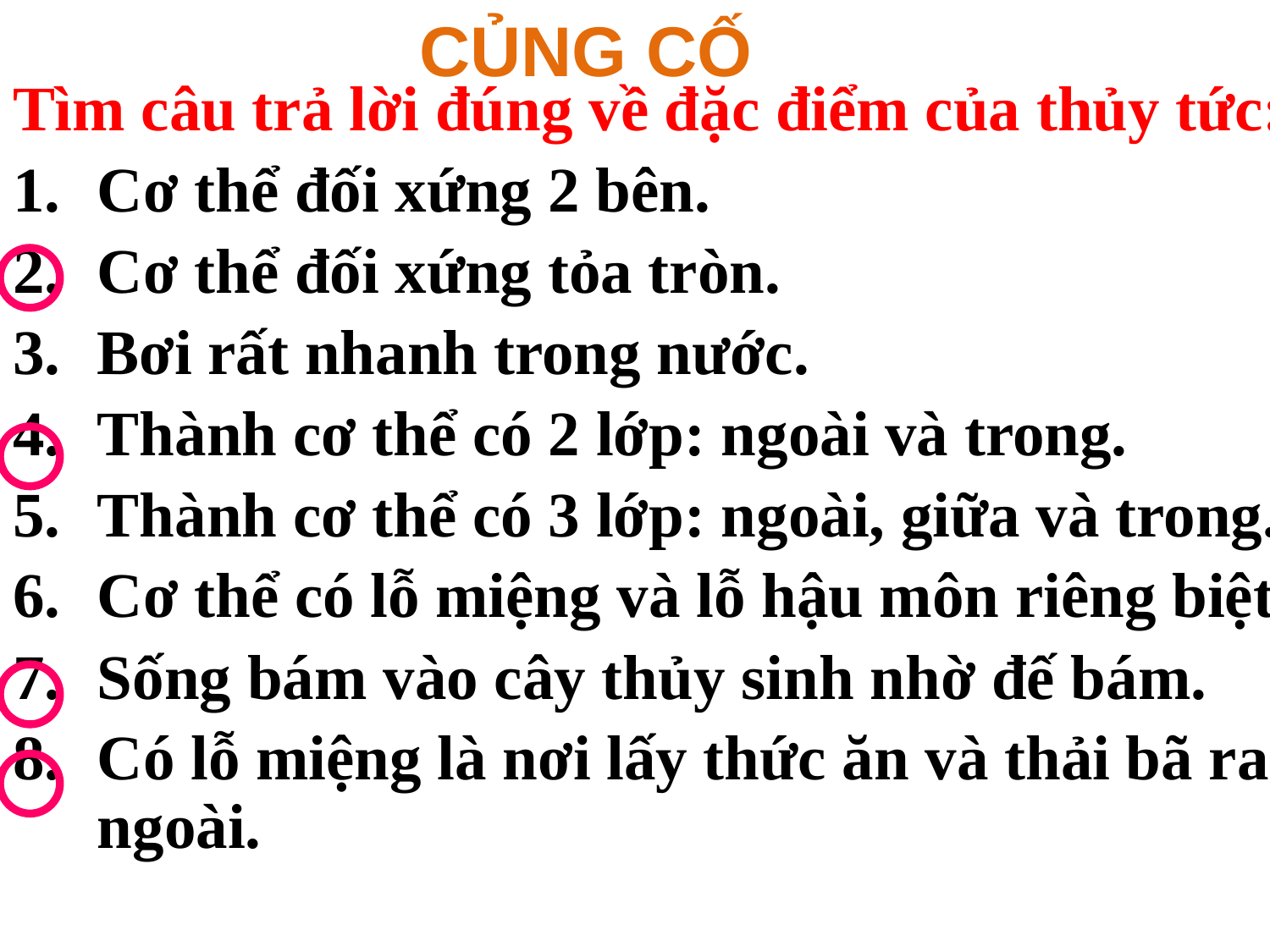

CỦNG CỐ
Tìm câu trả lời đúng về đặc điểm của thủy tức:
Cơ thể đối xứng 2 bên.
Cơ thể đối xứng tỏa tròn.
Bơi rất nhanh trong nước.
Thành cơ thể có 2 lớp: ngoài và trong.
Thành cơ thể có 3 lớp: ngoài, giữa và trong.
Cơ thể có lỗ miệng và lỗ hậu môn riêng biệt.
Sống bám vào cây thủy sinh nhờ đế bám.
Có lỗ miệng là nơi lấy thức ăn và thải bã ra ngoài.